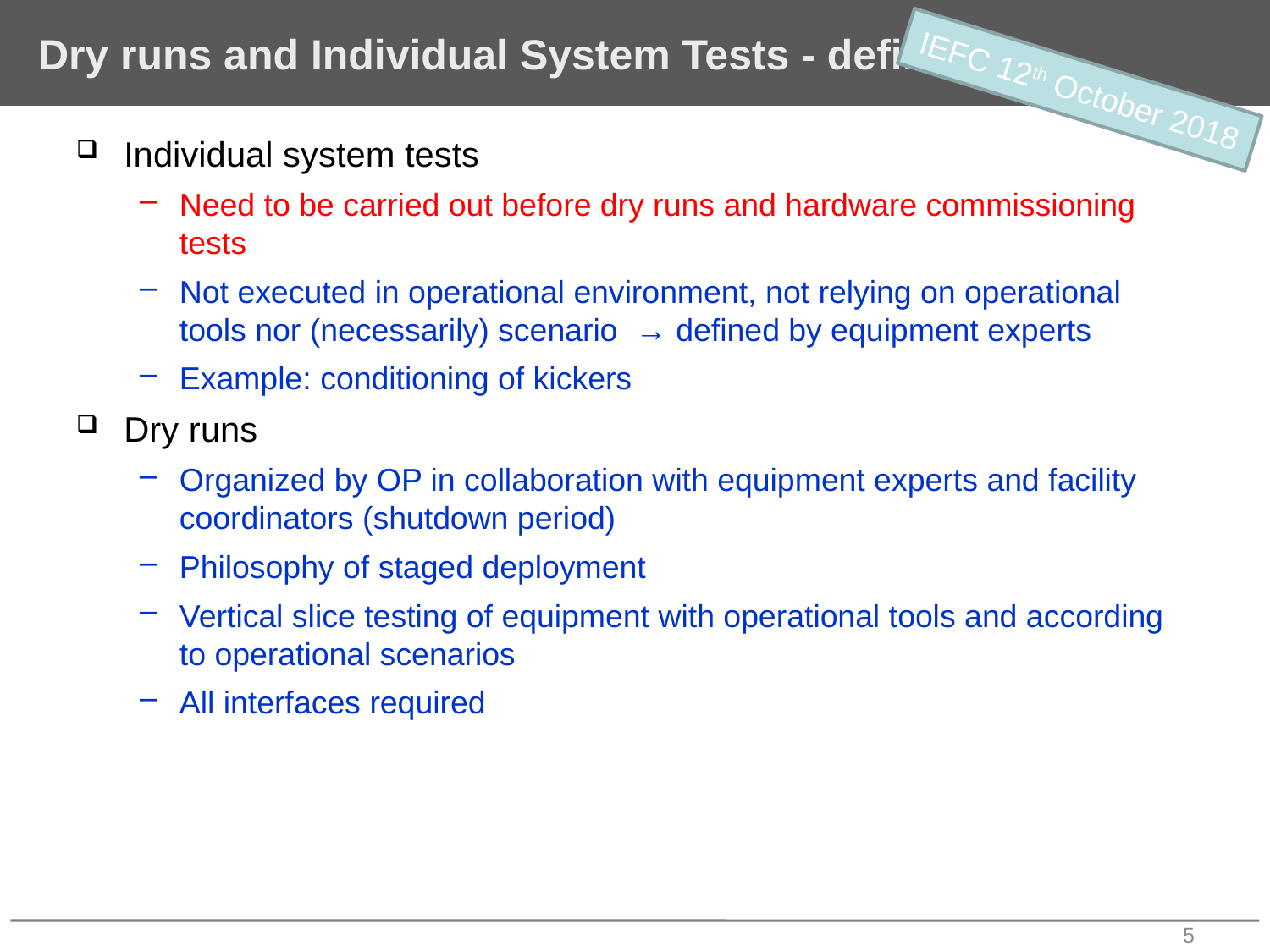

# Dry runs and Individual System Tests - definition
IEFC 12th October 2018
Individual system tests
Need to be carried out before dry runs and hardware commissioning tests
Not executed in operational environment, not relying on operational tools nor (necessarily) scenario  → defined by equipment experts
Example: conditioning of kickers
Dry runs
Organized by OP in collaboration with equipment experts and facility coordinators (shutdown period)
Philosophy of staged deployment
Vertical slice testing of equipment with operational tools and according to operational scenarios
All interfaces required

5